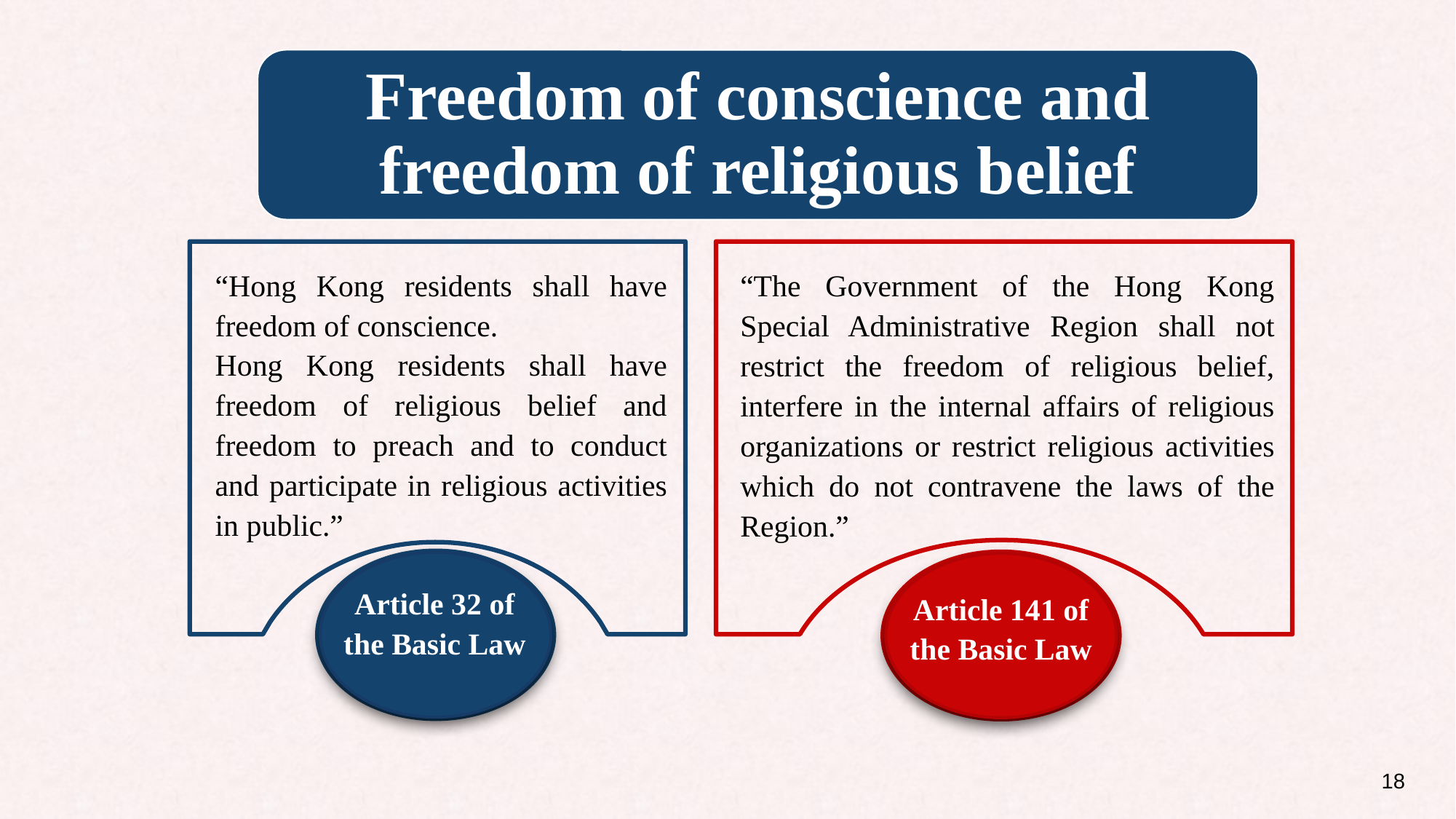

Freedom of conscience and freedom of religious belief

“Hong Kong residents shall have freedom of conscience.
Hong Kong residents shall have freedom of religious belief and freedom to preach and to conduct and participate in religious activities in public.”
“The Government of the Hong Kong Special Administrative Region shall not restrict the freedom of religious belief, interfere in the internal affairs of religious organizations or restrict religious activities which do not contravene the laws of the Region.”

Article 32 of the Basic Law
Article 141 of the Basic Law
18